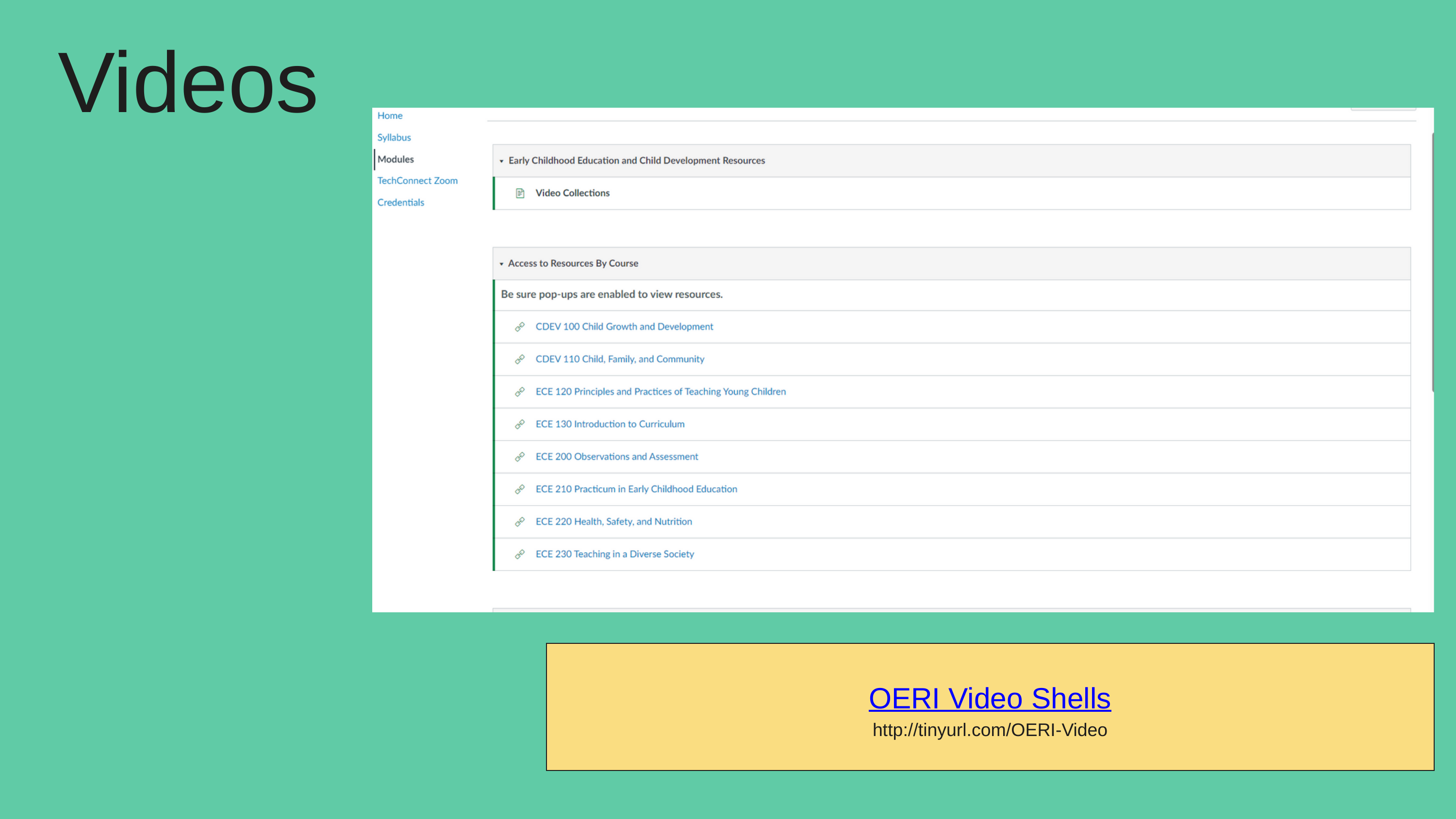

Videos

| OERI Video Shells http://tinyurl.com/OERI-Video |
| --- |